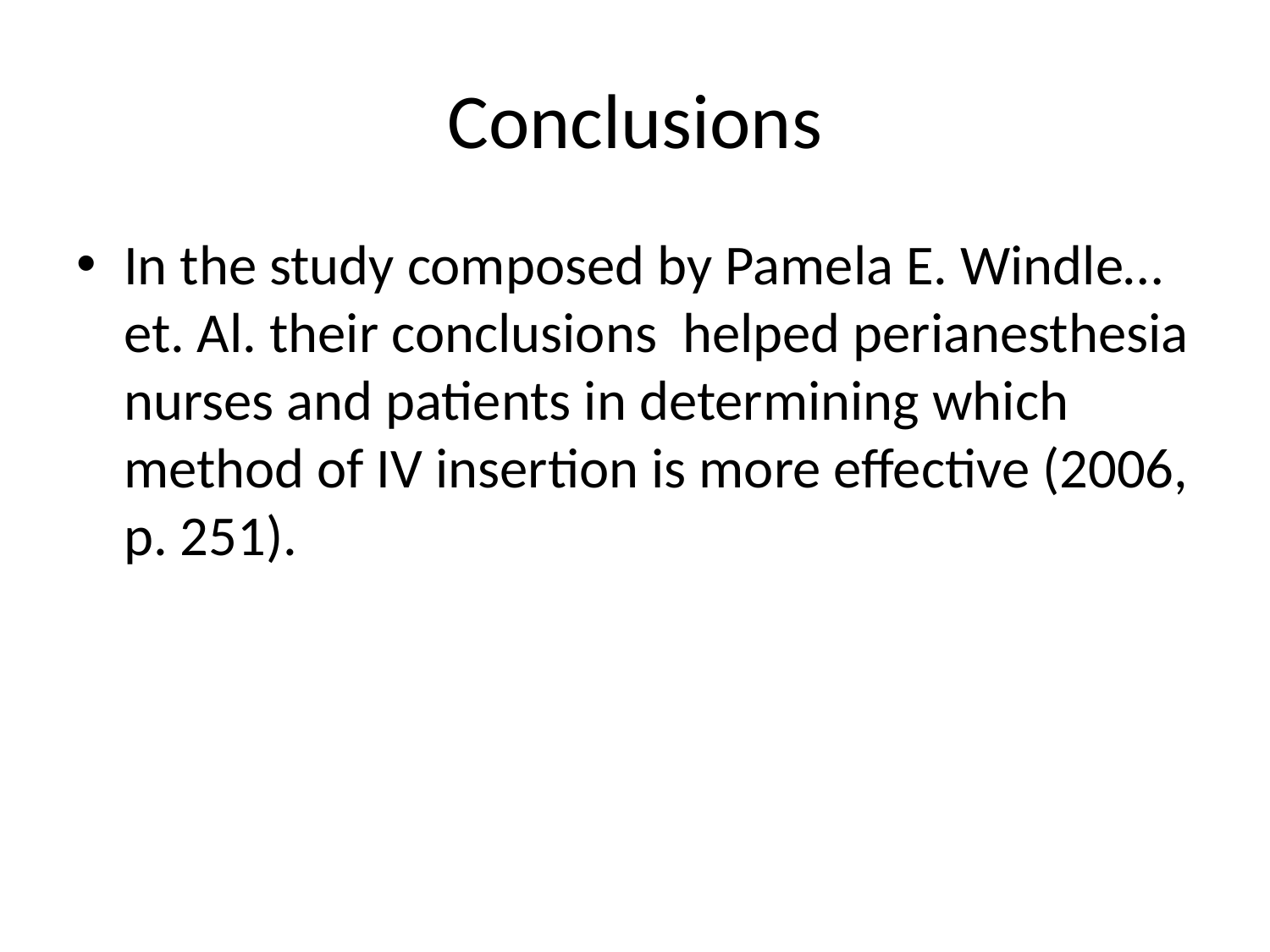

# Conclusions
In the study composed by Pamela E. Windle…et. Al. their conclusions  helped perianesthesia nurses and patients in determining which method of IV insertion is more effective (2006, p. 251).